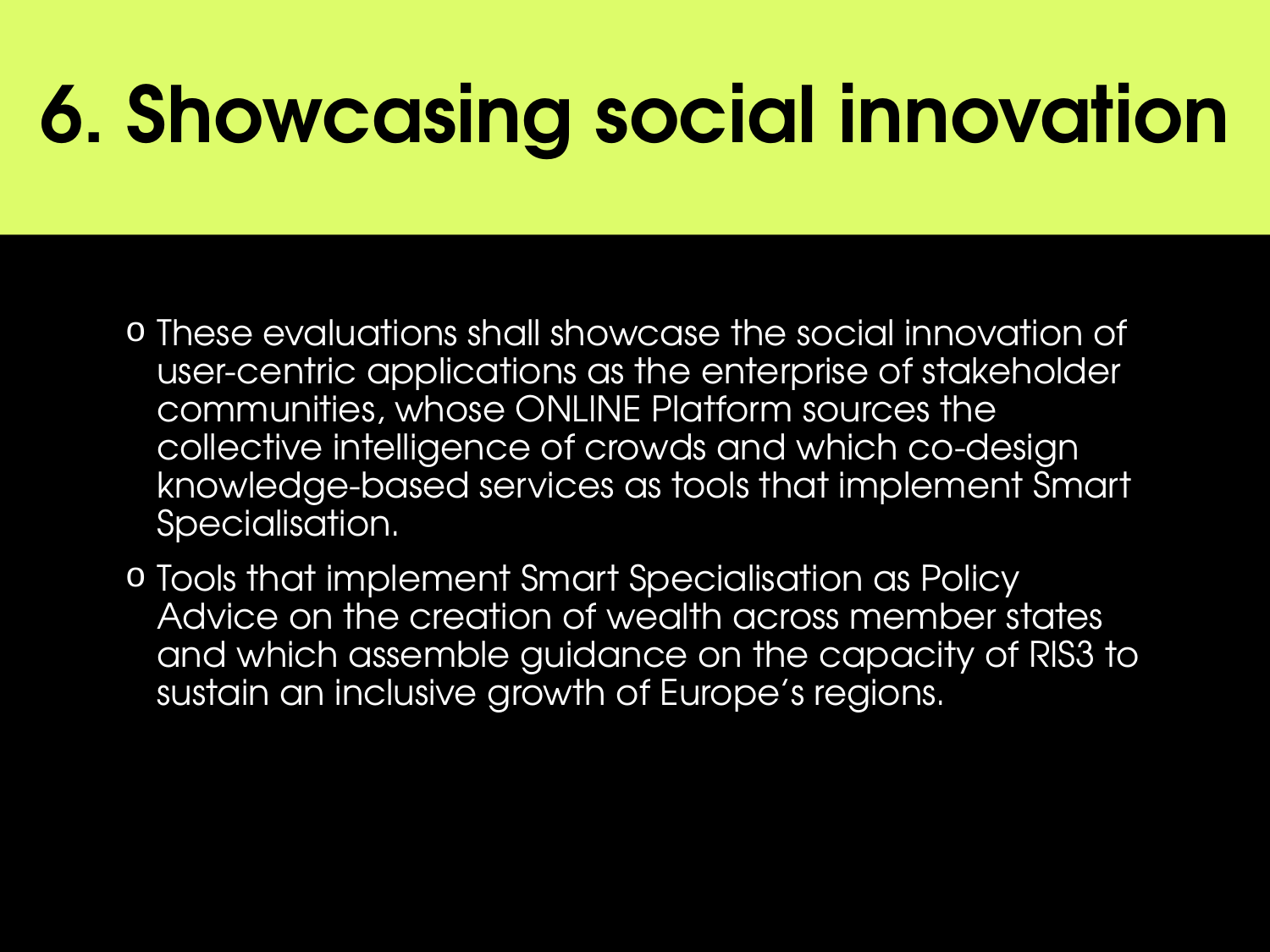

# 6. Showcasing social innovation
These evaluations shall showcase the social innovation of user-centric applications as the enterprise of stakeholder communities, whose ONLINE Platform sources the collective intelligence of crowds and which co-design knowledge-based services as tools that implement Smart Specialisation.
Tools that implement Smart Specialisation as Policy Advice on the creation of wealth across member states and which assemble guidance on the capacity of RIS3 to sustain an inclusive growth of Europe’s regions.